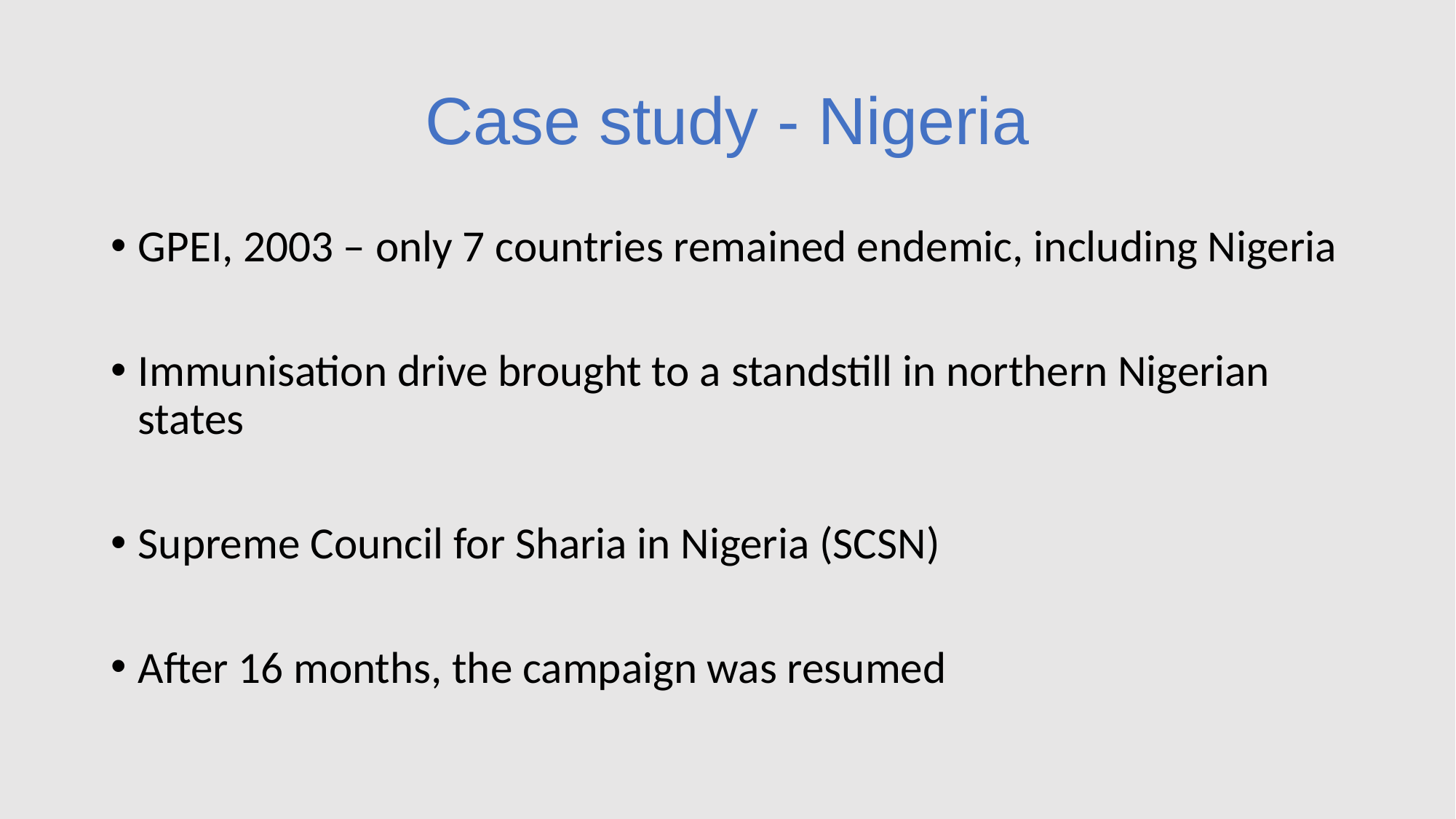

# Case study - Nigeria
GPEI, 2003 – only 7 countries remained endemic, including Nigeria

Immunisation drive brought to a standstill in northern Nigerian states

Supreme Council for Sharia in Nigeria (SCSN)

After 16 months, the campaign was resumed